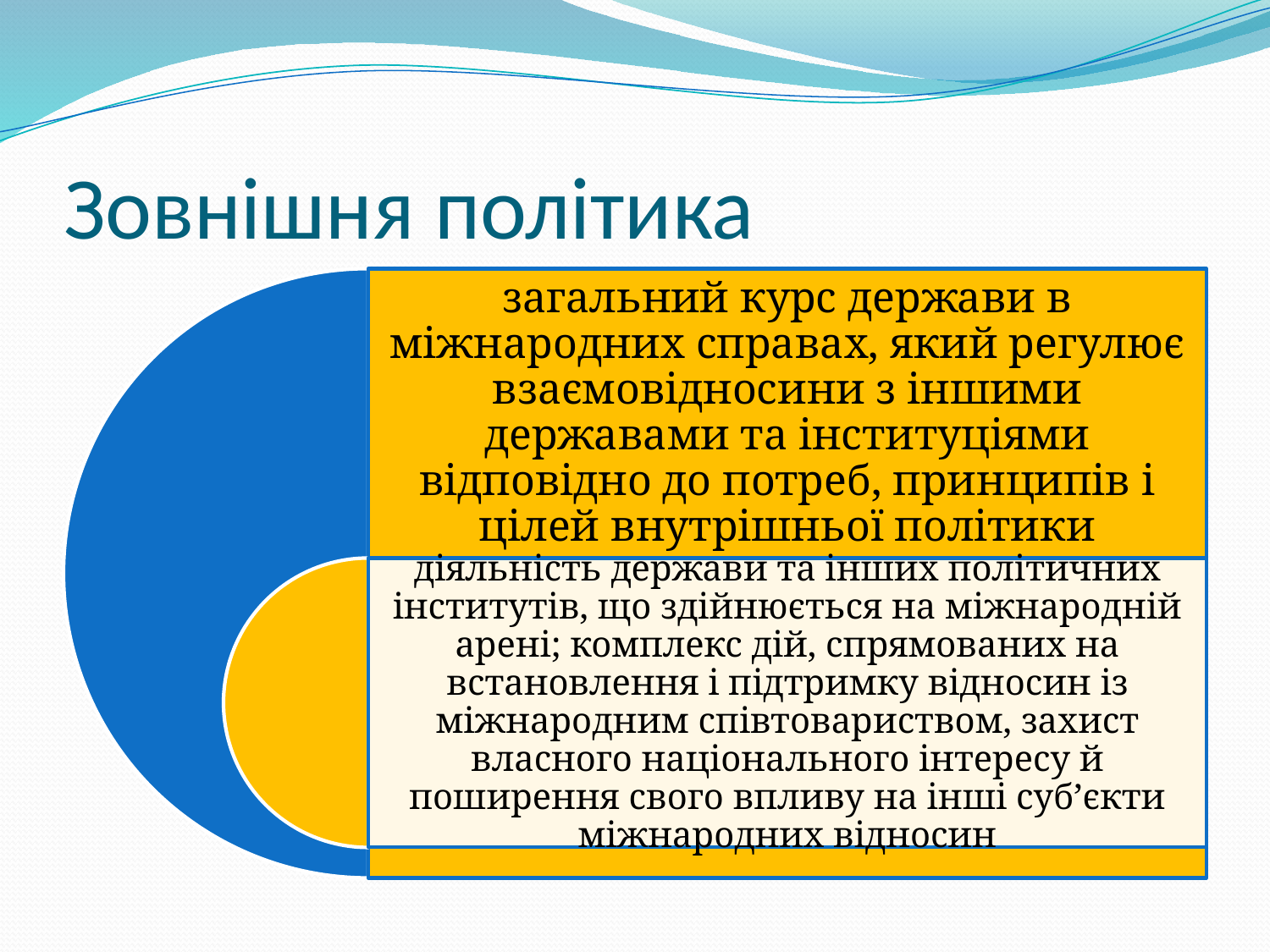

# Зовнішня політика
загальний курс держави в міжнародних справах, який регулює взаємовідносини з іншими державами та інституціями відповідно до потреб, принципів і цілей внутрішньої політики
діяльність держави та інших політичних інститутів, що здійнюється на міжнародній арені; комплекс дій, спрямованих на встановлення і підтримку відносин із міжнародним співтовариством, захист власного національного інтересу й поширення свого впливу на інші суб’єкти міжнародних відносин